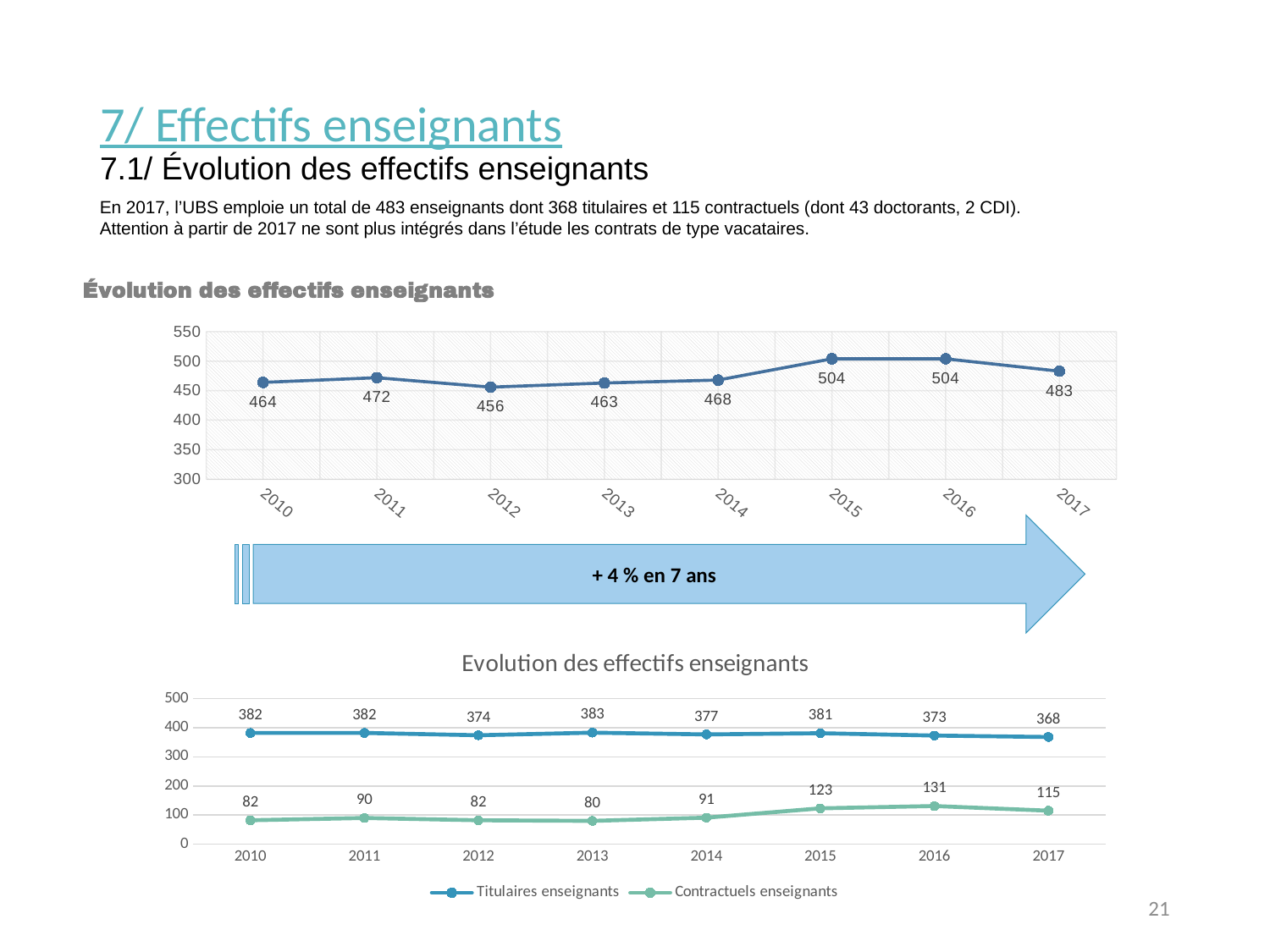

# 7/ Effectifs enseignants 7.1/ Évolution des effectifs enseignants
En 2017, l’UBS emploie un total de 483 enseignants dont 368 titulaires et 115 contractuels (dont 43 doctorants, 2 CDI).
Attention à partir de 2017 ne sont plus intégrés dans l’étude les contrats de type vacataires.

### Chart: Évolution des effectifs enseignants

| Category | TOTAL |
|---|---|
| 2010 | 464.0 |
| 2011 | 472.0 |
| 2012 | 456.0 |
| 2013 | 463.0 |
| 2014 | 468.0 |
| 2015 | 504.0 |
| 2016 | 504.0 |
| 2017 | 483.0 |
+ 4 % en 7 ans

### Chart: Evolution des effectifs enseignants

| Category | Titulaires enseignants | Contractuels enseignants |
|---|---|---|
| 2010 | 382.0 | 82.0 |
| 2011 | 382.0 | 90.0 |
| 2012 | 374.0 | 82.0 |
| 2013 | 383.0 | 80.0 |
| 2014 | 377.0 | 91.0 |
| 2015 | 381.0 | 123.0 |
| 2016 | 373.0 | 131.0 |
| 2017 | 368.0 | 115.0 |
21